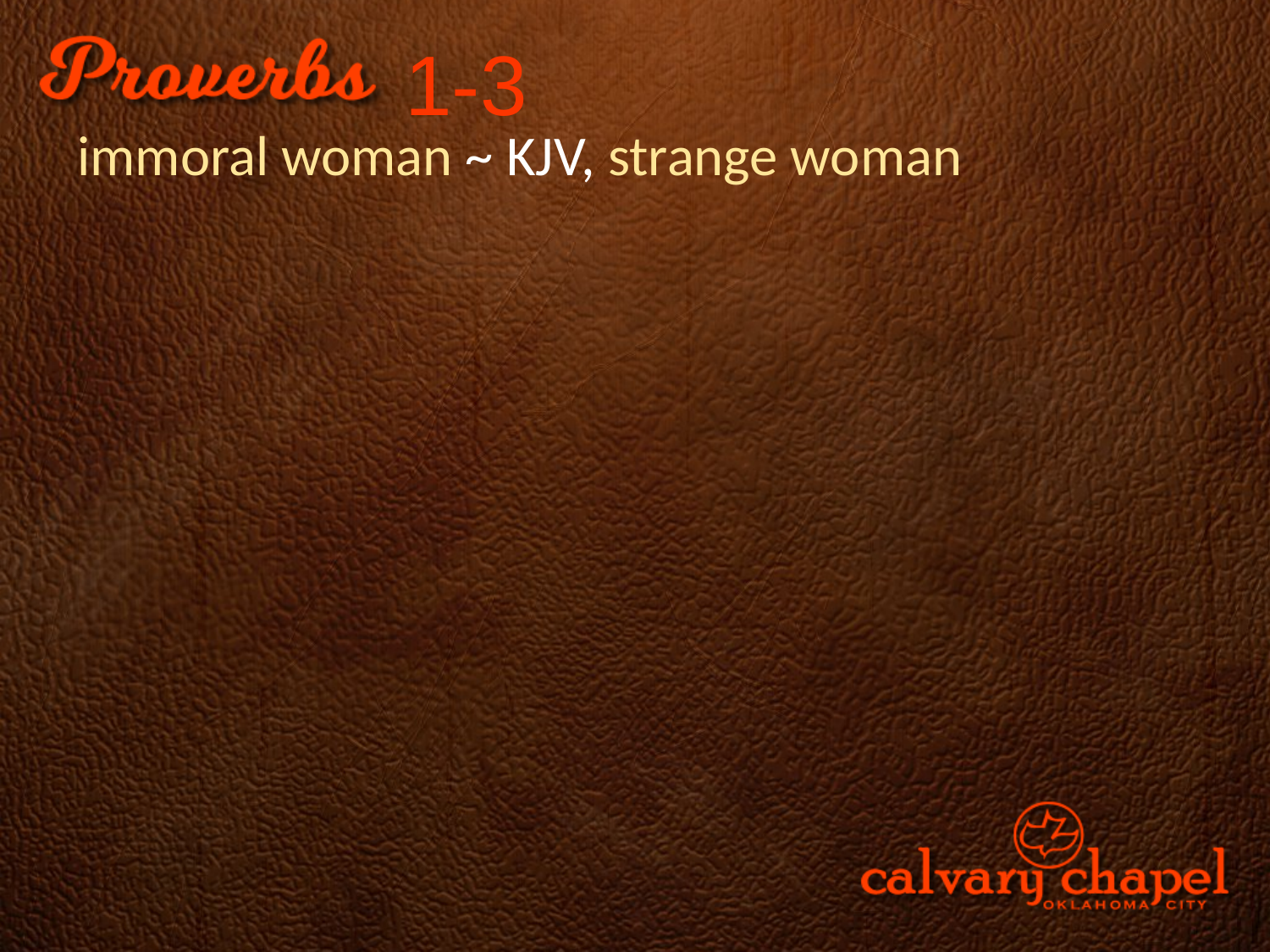

1-3
immoral woman ~ KJV, strange woman